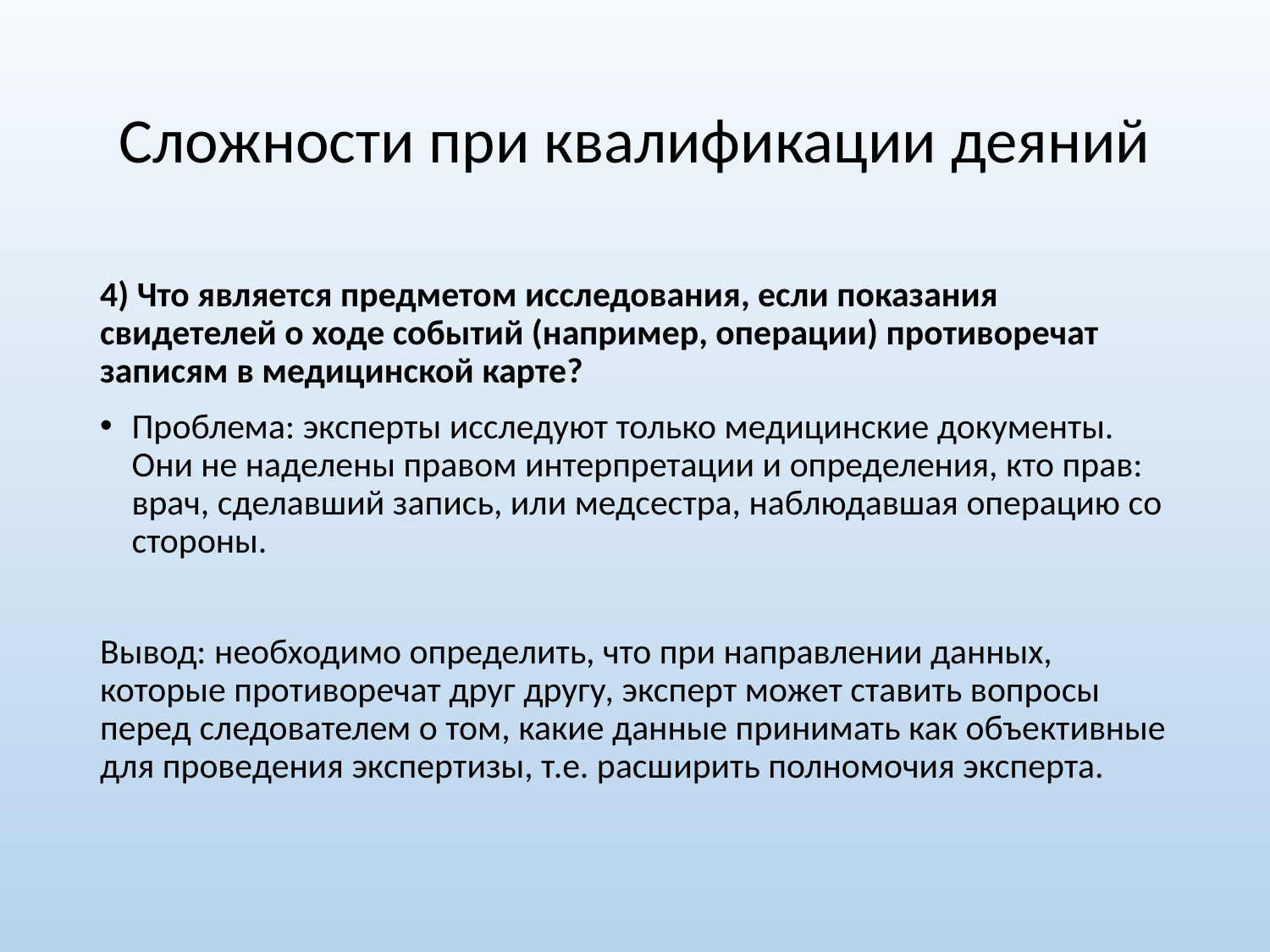

# Сложности при квалификации деяний

4) Что является предметом исследования, если показания свидетелей о ходе событий (например, операции) противоречат записям в медицинской карте?
Проблема: эксперты исследуют только медицинские документы. Они не наделены правом интерпретации и определения, кто прав: врач, сделавший запись, или медсестра, наблюдавшая операцию со стороны.

Вывод: необходимо определить, что при направлении данных, которые противоречат друг другу, эксперт может ставить вопросы перед следователем о том, какие данные принимать как объективные для проведения экспертизы, т.е. расширить полномочия эксперта.